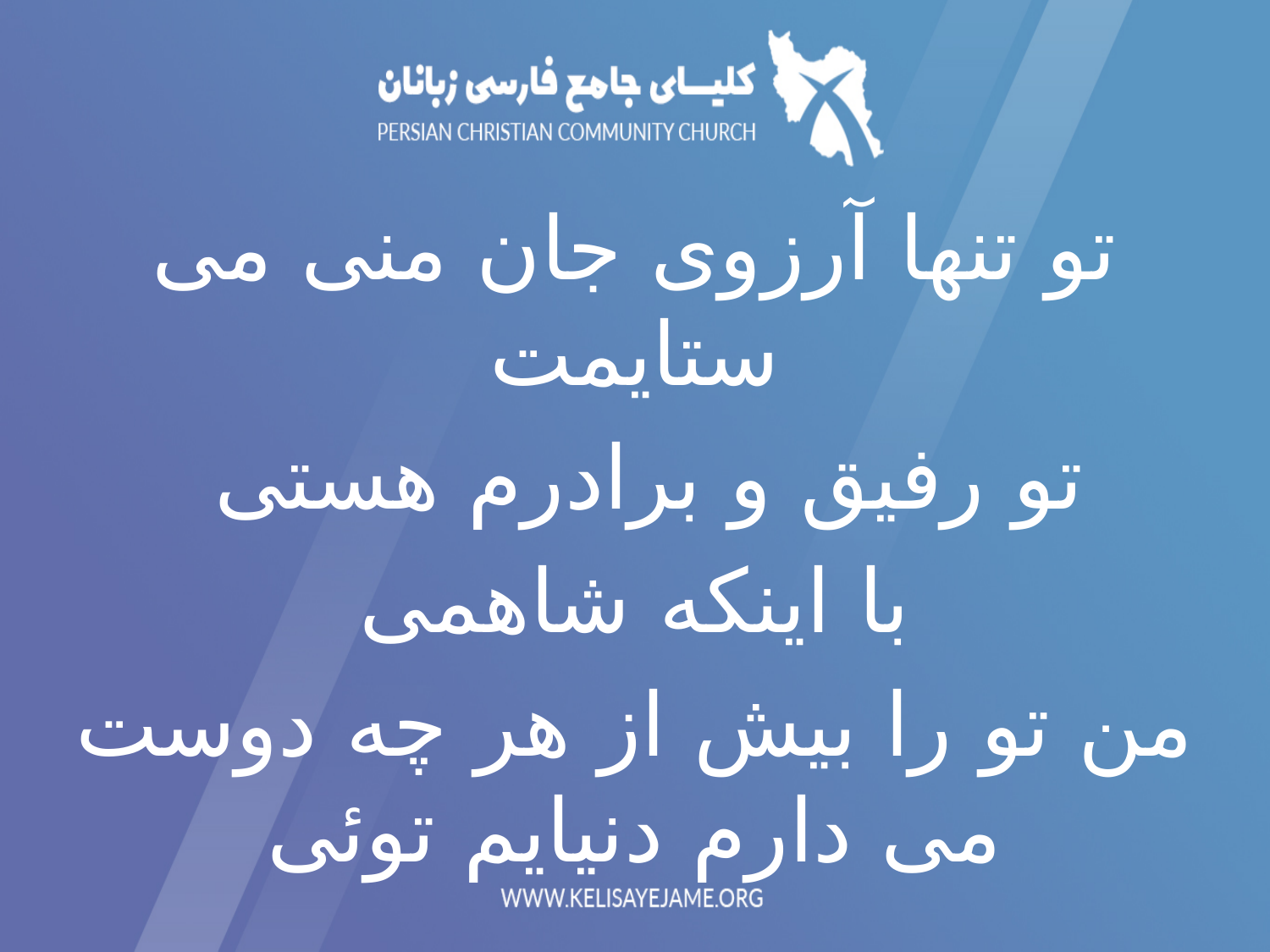

تو تنها آرزوی جان منی می ستایمت
تو رفیق و برادرم هستی
با اینکه شاهمی
من تو را بیش از هر چه دوست می دارم دنیایم توئی